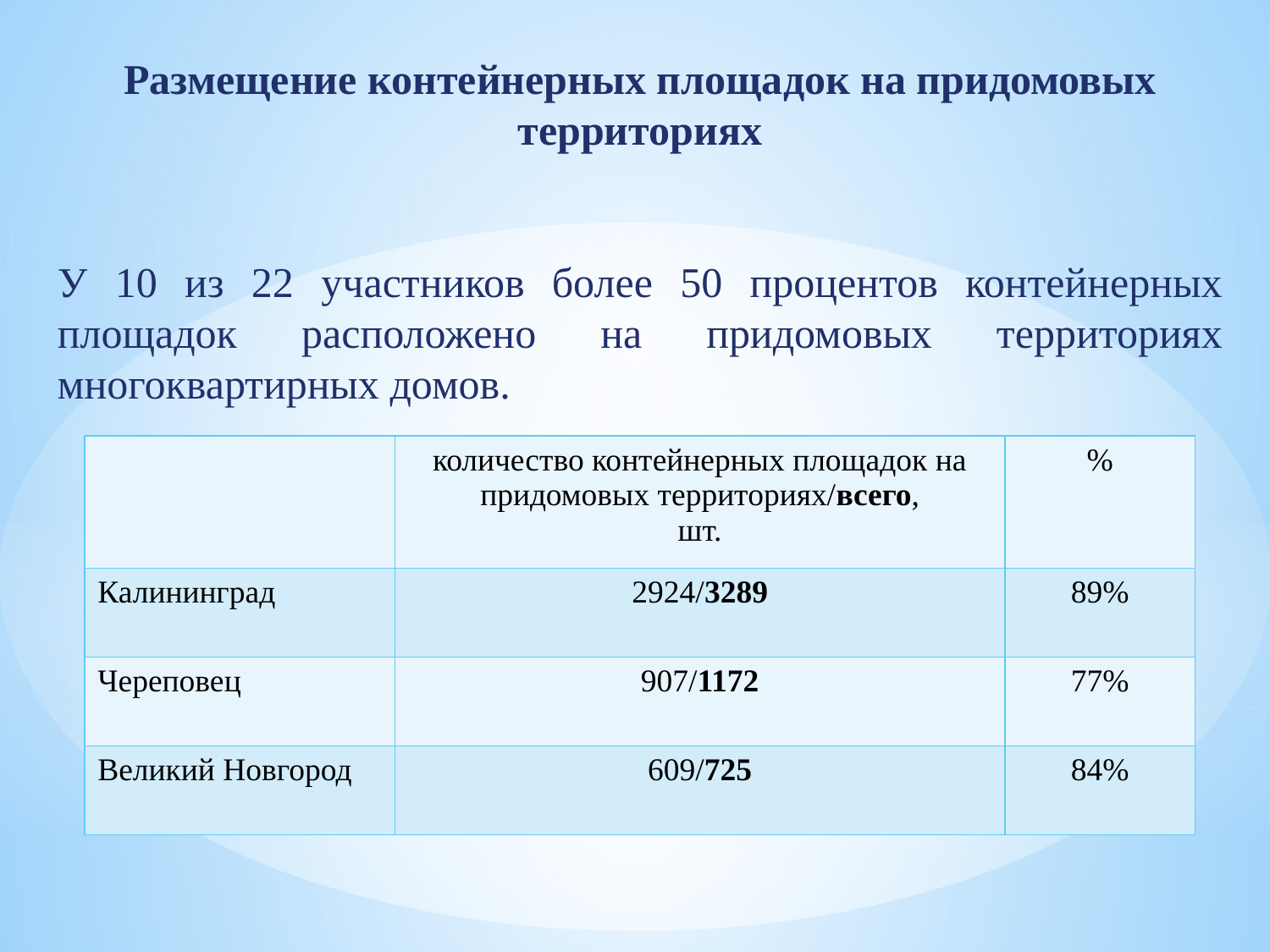

Размещение контейнерных площадок на придомовых территориях

У 10 из 22 участников более 50 процентов контейнерных площадок расположено на придомовых территориях многоквартирных домов.
|  | количество контейнерных площадок на придомовых территориях/всего, шт. | % |
| --- | --- | --- |
| Калининград | 2924/3289 | 89% |
| Череповец | 907/1172 | 77% |
| Великий Новгород | 609/725 | 84% |